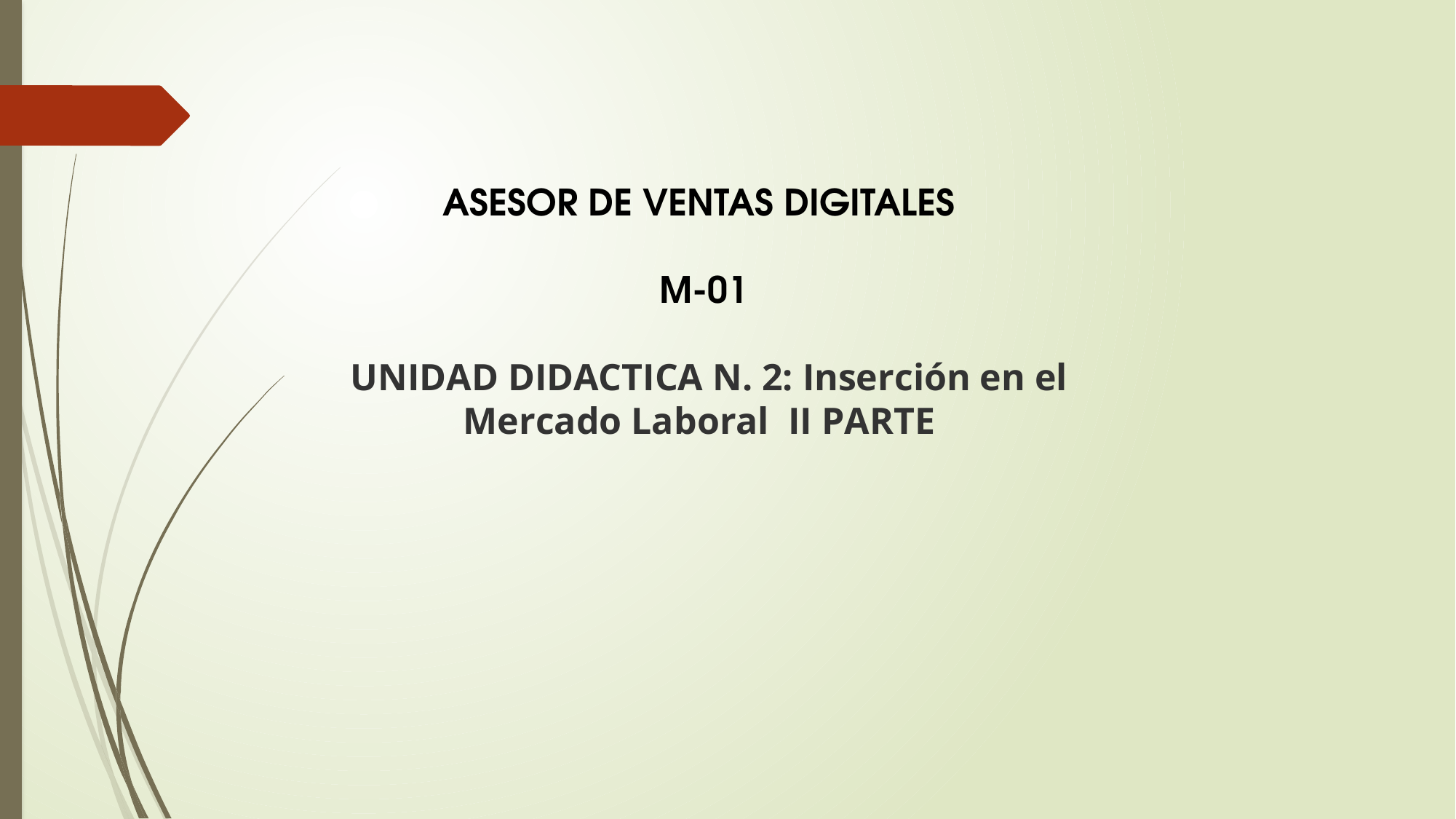

ASESOR DE VENTAS DIGITALES

M-01

 UNIDAD DIDACTICA N. 2: Inserción en el Mercado Laboral  II PARTE